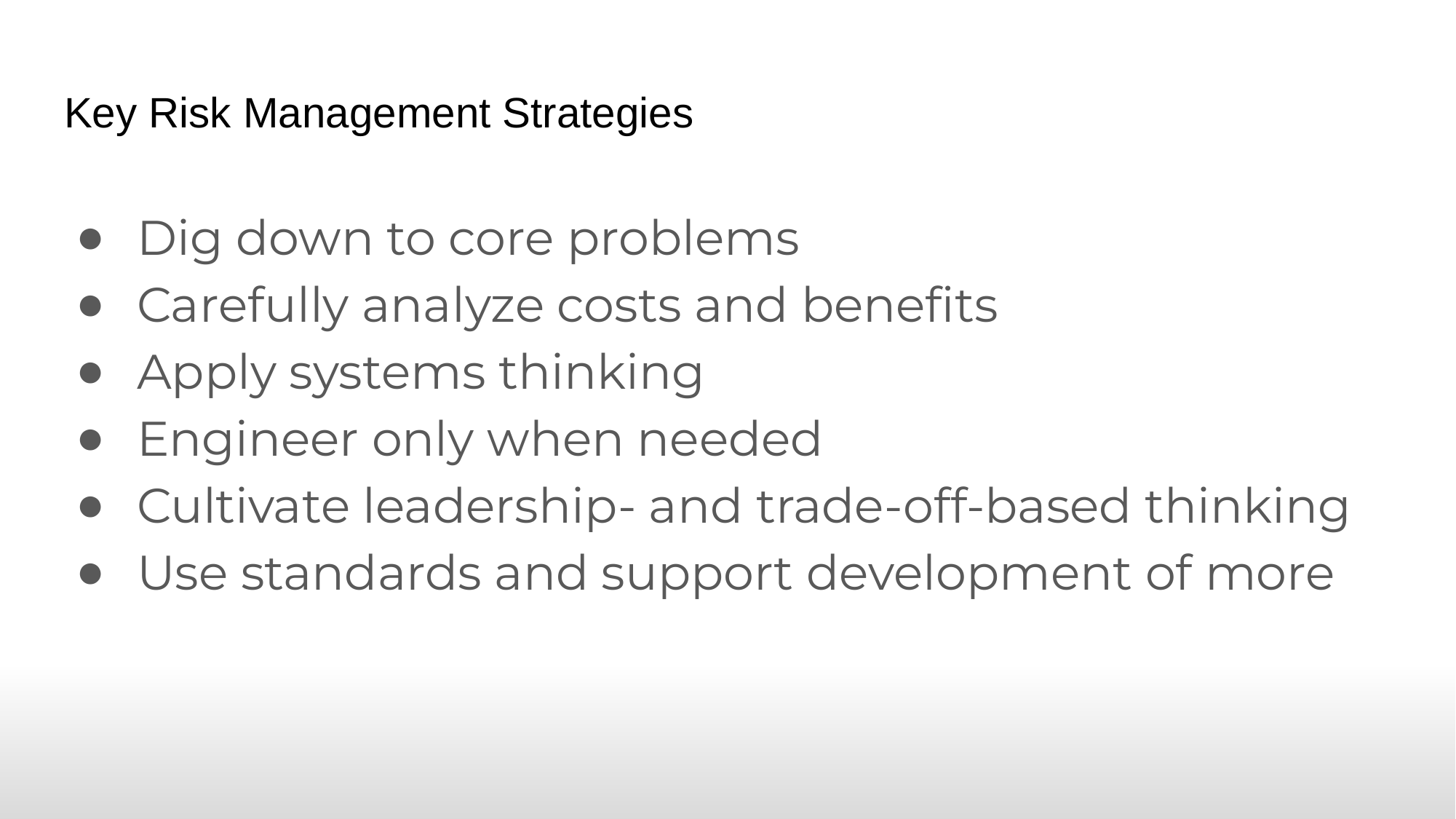

# Key Risk Management Strategies
Dig down to core problems
Carefully analyze costs and benefits
Apply systems thinking
Engineer only when needed
Cultivate leadership- and trade-off-based thinking
Use standards and support development of more